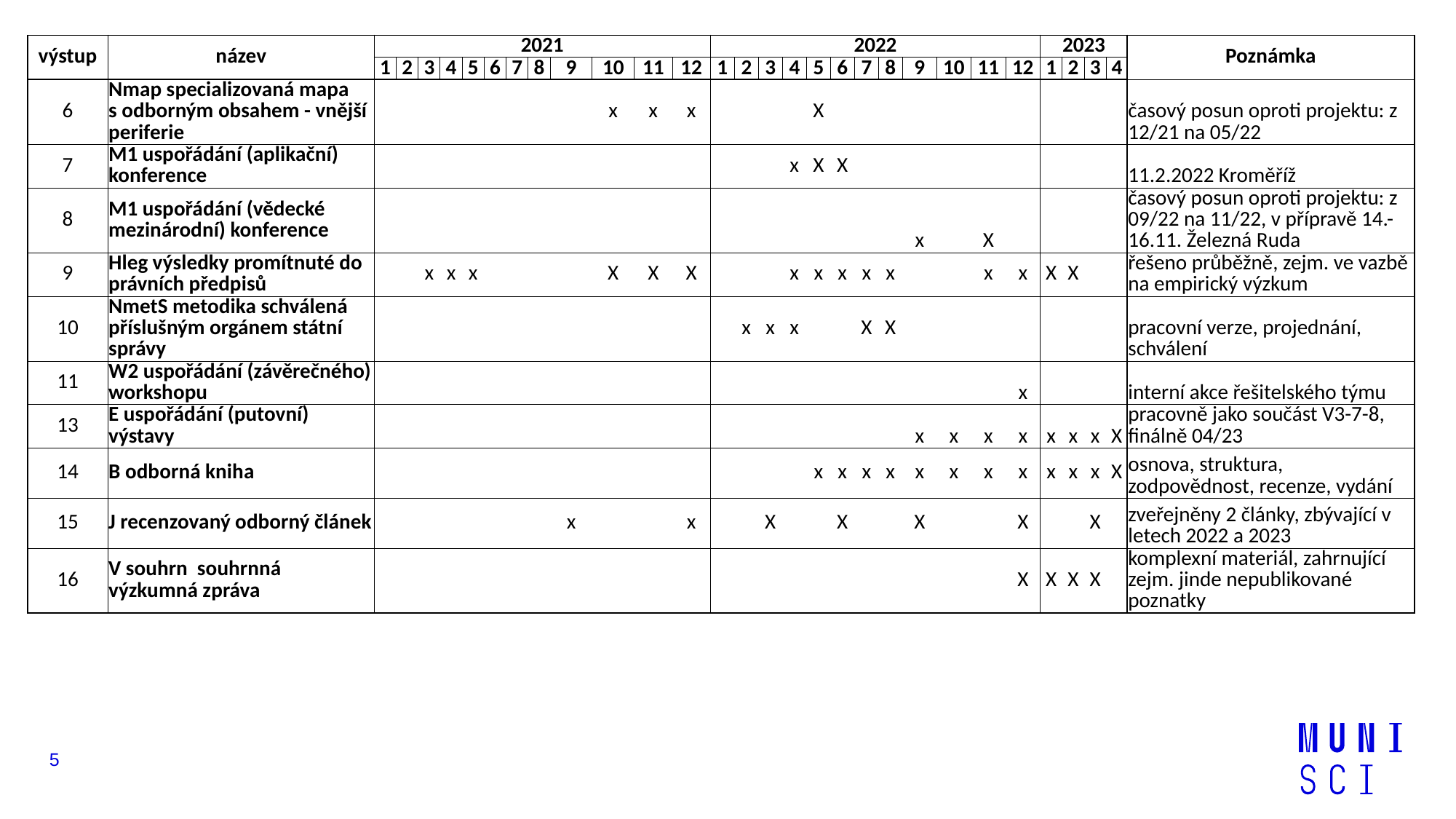

| výstup | název | 2021 |  |  |  |  |  |  |  |  |  |  |  | 2022 |  |  |  |  |  |  |  |  |  |  |  | 2023 |  |  |  | Poznámka |
| --- | --- | --- | --- | --- | --- | --- | --- | --- | --- | --- | --- | --- | --- | --- | --- | --- | --- | --- | --- | --- | --- | --- | --- | --- | --- | --- | --- | --- | --- | --- |
|  |  | 1 | 2 | 3 | 4 | 5 | 6 | 7 | 8 | 9 | 10 | 11 | 12 | 1 | 2 | 3 | 4 | 5 | 6 | 7 | 8 | 9 | 10 | 11 | 12 | 1 | 2 | 3 | 4 |  |
| 6 | Nmap specializovaná mapa s odborným obsahem - vnější periferie |  |  |  |  |  |  |  |  |  | x | x | x |  |  |  |  | X |  |  |  |  |  |  |  |  |  |  |  | časový posun oproti projektu: z 12/21 na 05/22 |
| 7 | M1 uspořádání (aplikační) konference |  |  |  |  |  |  |  |  |  |  |  |  |  |  |  | x | X | X |  |  |  |  |  |  |  |  |  |  | 11.2.2022 Kroměříž |
| 8 | M1 uspořádání (vědecké mezinárodní) konference |  |  |  |  |  |  |  |  |  |  |  |  |  |  |  |  |  |  |  |  | x |  | X |  |  |  |  |  | časový posun oproti projektu: z 09/22 na 11/22, v přípravě 14.-16.11. Železná Ruda |
| 9 | Hleg výsledky promítnuté do právních předpisů |  |  | x | x | x |  |  |  |  | X | X | X |  |  |  | x | x | x | x | x |  |  | x | x | X | X |  |  | řešeno průběžně, zejm. ve vazbě na empirický výzkum |
| 10 | NmetS metodika schválená příslušným orgánem státní správy |  |  |  |  |  |  |  |  |  |  |  |  |  | x | x | x |  |  | X | X |  |  |  |  |  |  |  |  | pracovní verze, projednání, schválení |
| 11 | W2 uspořádání (závěrečného) workshopu |  |  |  |  |  |  |  |  |  |  |  |  |  |  |  |  |  |  |  |  |  |  |  | x |  |  |  |  | interní akce řešitelského týmu |
| 13 | E uspořádání (putovní) výstavy |  |  |  |  |  |  |  |  |  |  |  |  |  |  |  |  |  |  |  |  | x | x | x | x | x | x | x | X | pracovně jako součást V3-7-8, finálně 04/23 |
| 14 | B odborná kniha |  |  |  |  |  |  |  |  |  |  |  |  |  |  |  |  | x | x | x | x | x | x | x | x | x | x | x | X | osnova, struktura, zodpovědnost, recenze, vydání |
| 15 | J recenzovaný odborný článek |  |  |  |  |  |  |  |  | x |  |  | x |  |  | X |  |  | X |  |  | X |  |  | X |  |  | X |  | zveřejněny 2 články, zbývající v letech 2022 a 2023 |
| 16 | V souhrn souhrnná výzkumná zpráva |  |  |  |  |  |  |  |  |  |  |  |  |  |  |  |  |  |  |  |  |  |  |  | X | X | X | X |  | komplexní materiál, zahrnující zejm. jinde nepublikované poznatky |
5